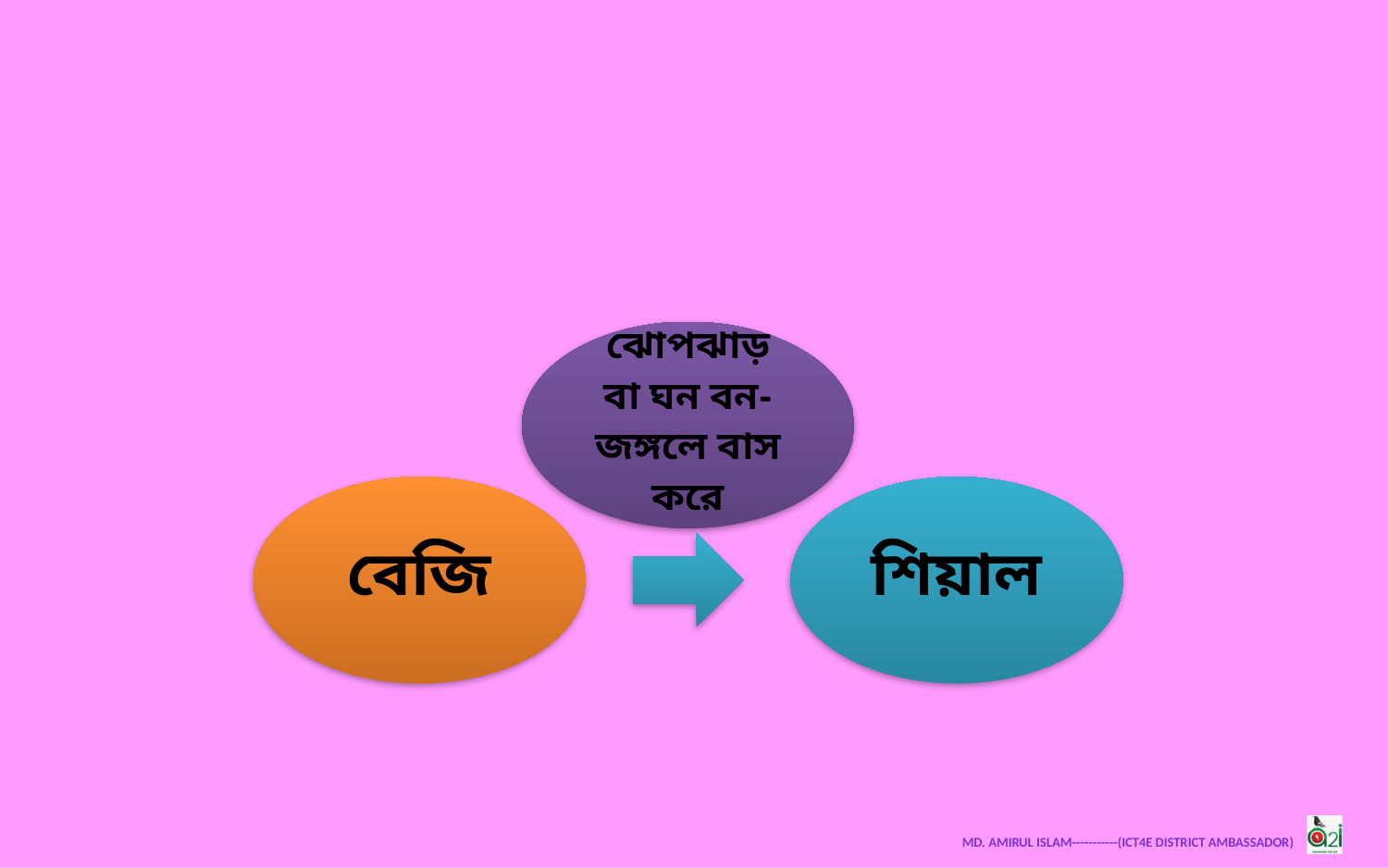

ঝোপঝাড় বা ঘন বন-জঙ্গলে বাস করে
শিয়াল
বেজি